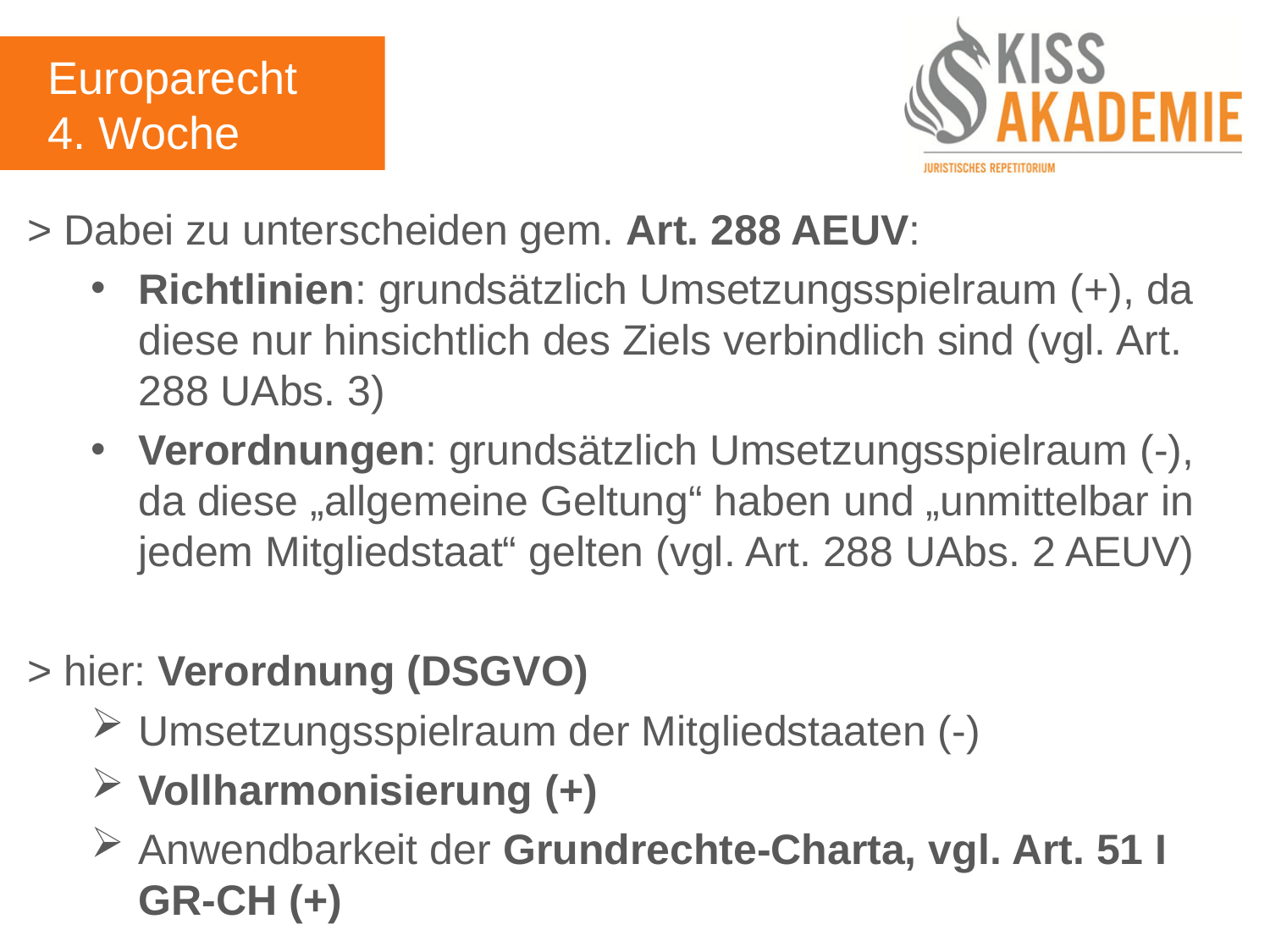

Europarecht
4. Woche
> Dabei zu unterscheiden gem. Art. 288 AEUV:
Richtlinien: grundsätzlich Umsetzungsspielraum (+), da diese nur hinsichtlich des Ziels verbindlich sind (vgl. Art. 288 UAbs. 3)
Verordnungen: grundsätzlich Umsetzungsspielraum (-), da diese „allgemeine Geltung“ haben und „unmittelbar in jedem Mitgliedstaat“ gelten (vgl. Art. 288 UAbs. 2 AEUV)

> hier: Verordnung (DSGVO)
Umsetzungsspielraum der Mitgliedstaaten (-)
Vollharmonisierung (+)
Anwendbarkeit der Grundrechte-Charta, vgl. Art. 51 I GR-CH (+)